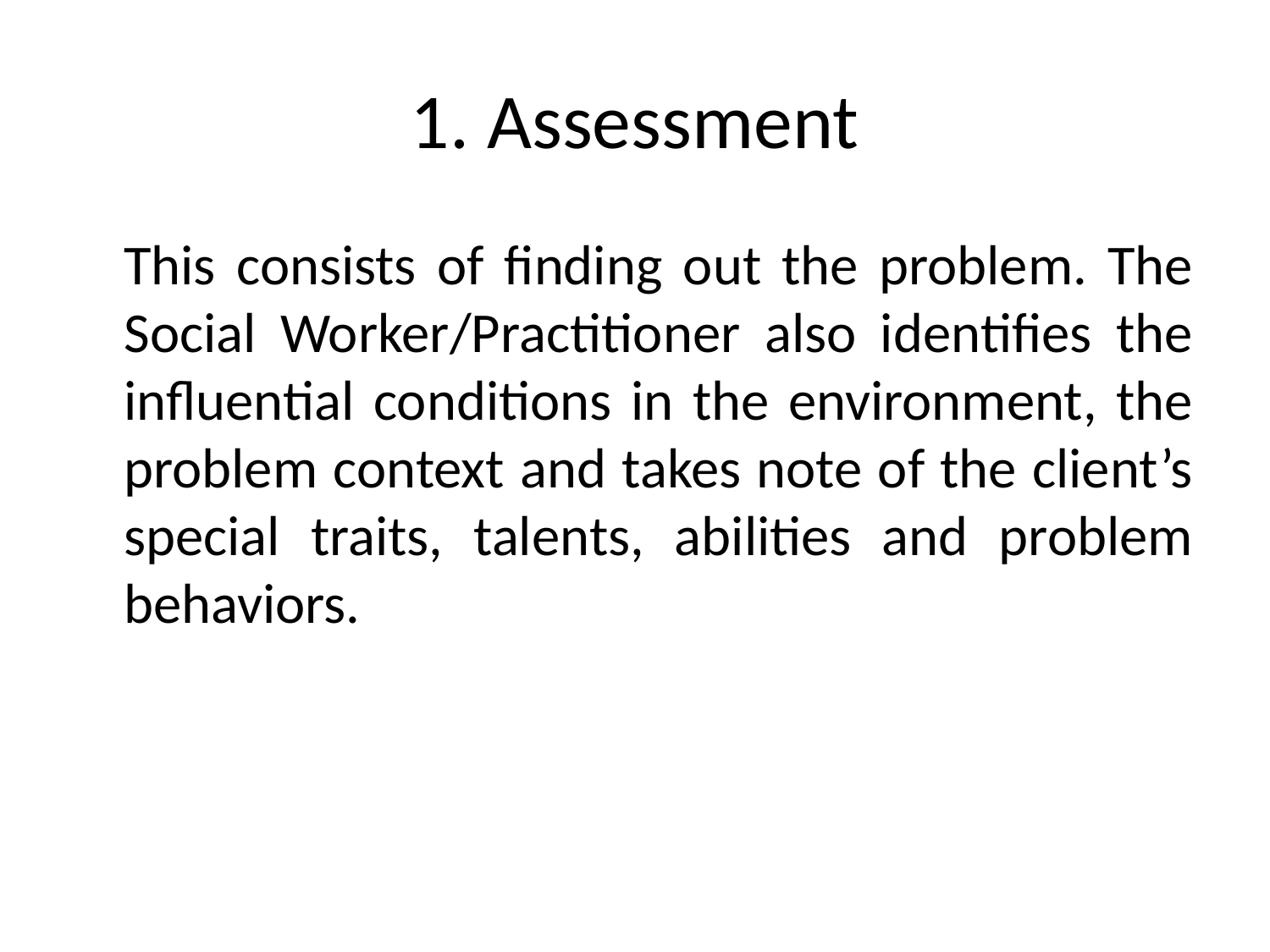

# 1. Assessment
	This consists of finding out the problem. The Social Worker/Practitioner also identifies the influential conditions in the environment, the problem context and takes note of the client’s special traits, talents, abilities and problem behaviors.